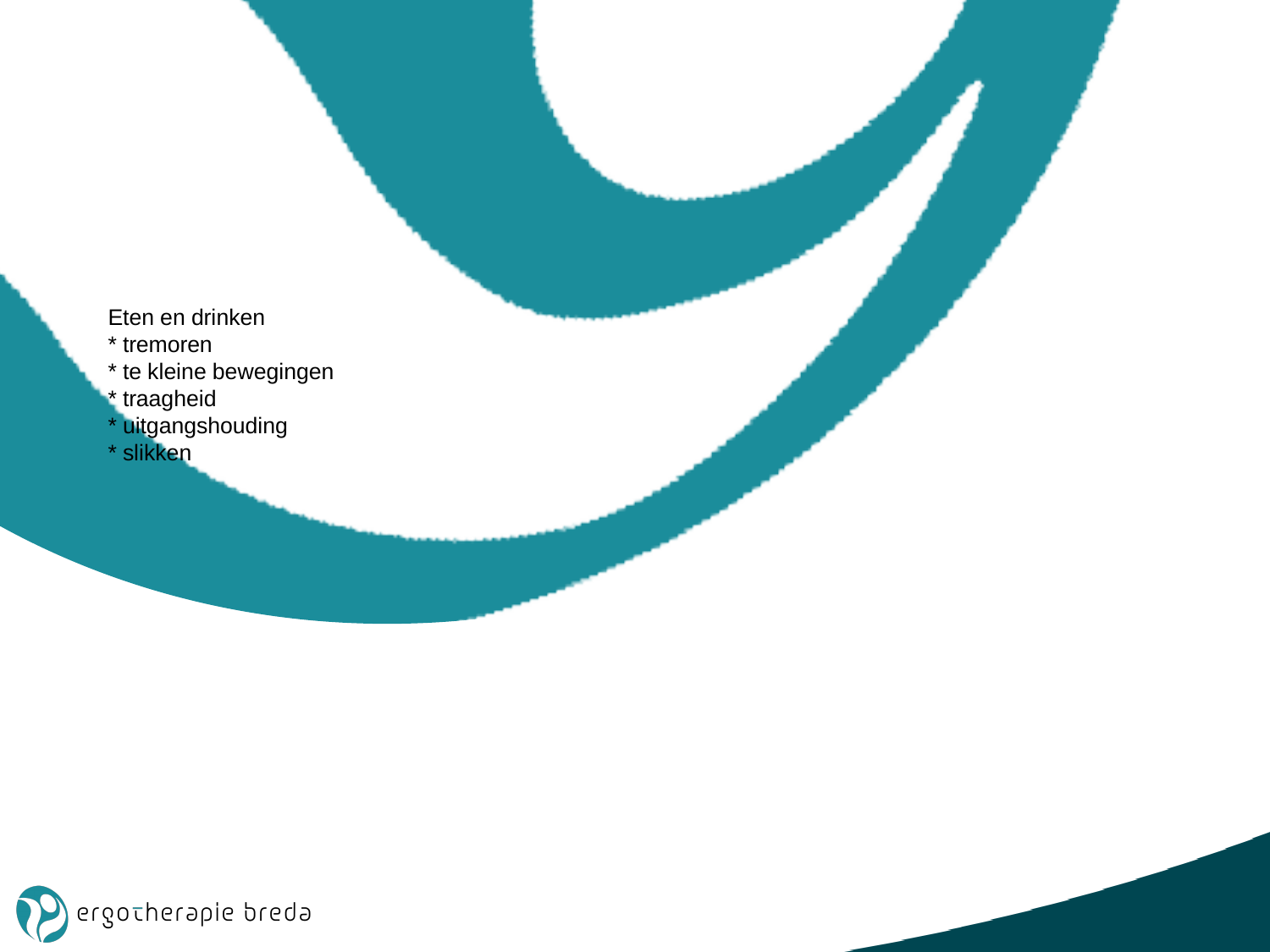

# Eten en drinken * tremoren * te kleine bewegingen * traagheid * uitgangshouding * slikken